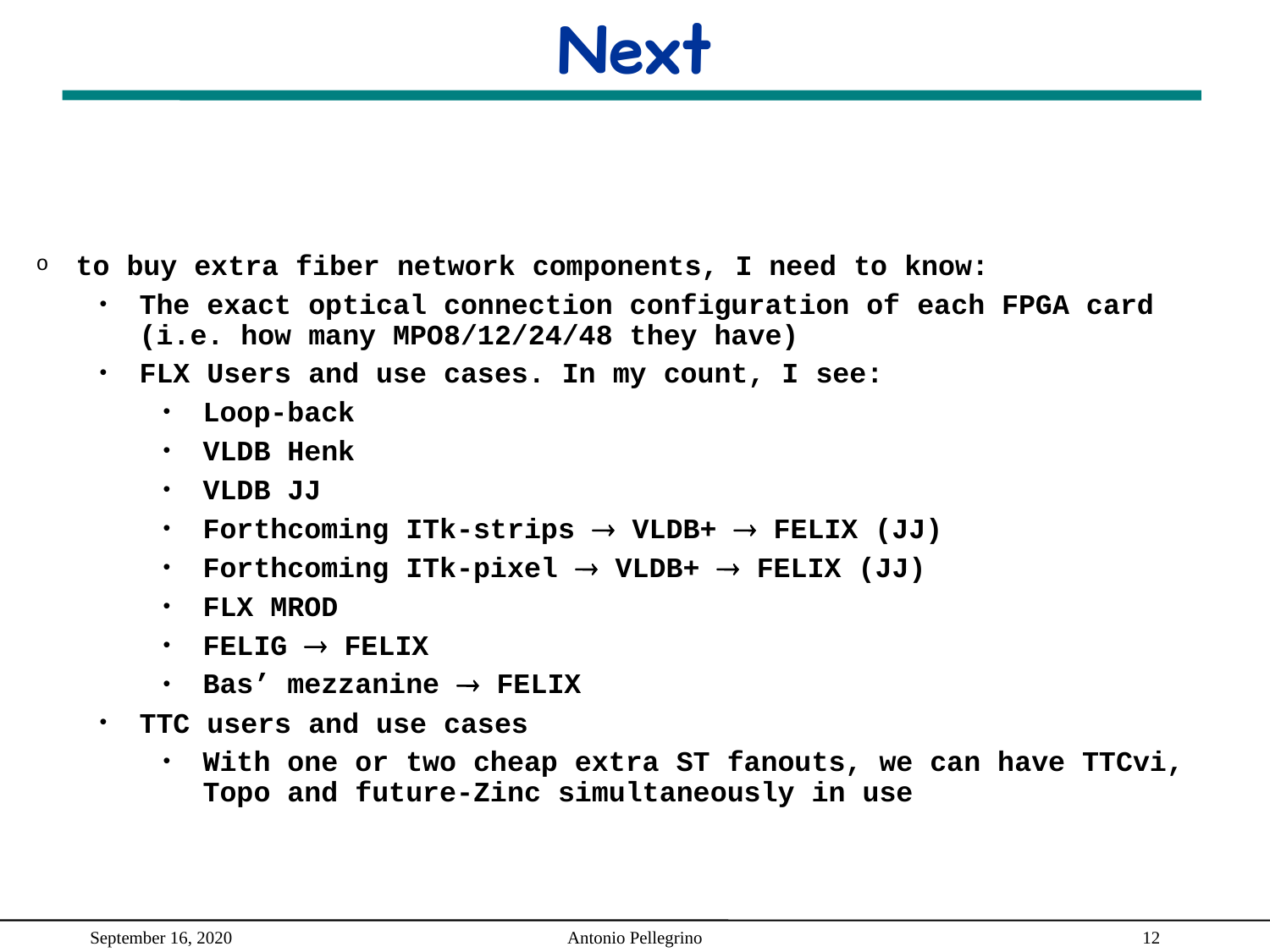

# Next

to buy extra fiber network components, I need to know:
The exact optical connection configuration of each FPGA card (i.e. how many MPO8/12/24/48 they have)
FLX Users and use cases. In my count, I see:
Loop-back
VLDB Henk
VLDB JJ
Forthcoming ITk-strips → VLDB+ → FELIX (JJ)
Forthcoming ITk-pixel → VLDB+ → FELIX (JJ)
FLX MROD
FELIG → FELIX
Bas’ mezzanine → FELIX
TTC users and use cases
With one or two cheap extra ST fanouts, we can have TTCvi, Topo and future-Zinc simultaneously in use
September 16, 2020
Antonio Pellegrino
12